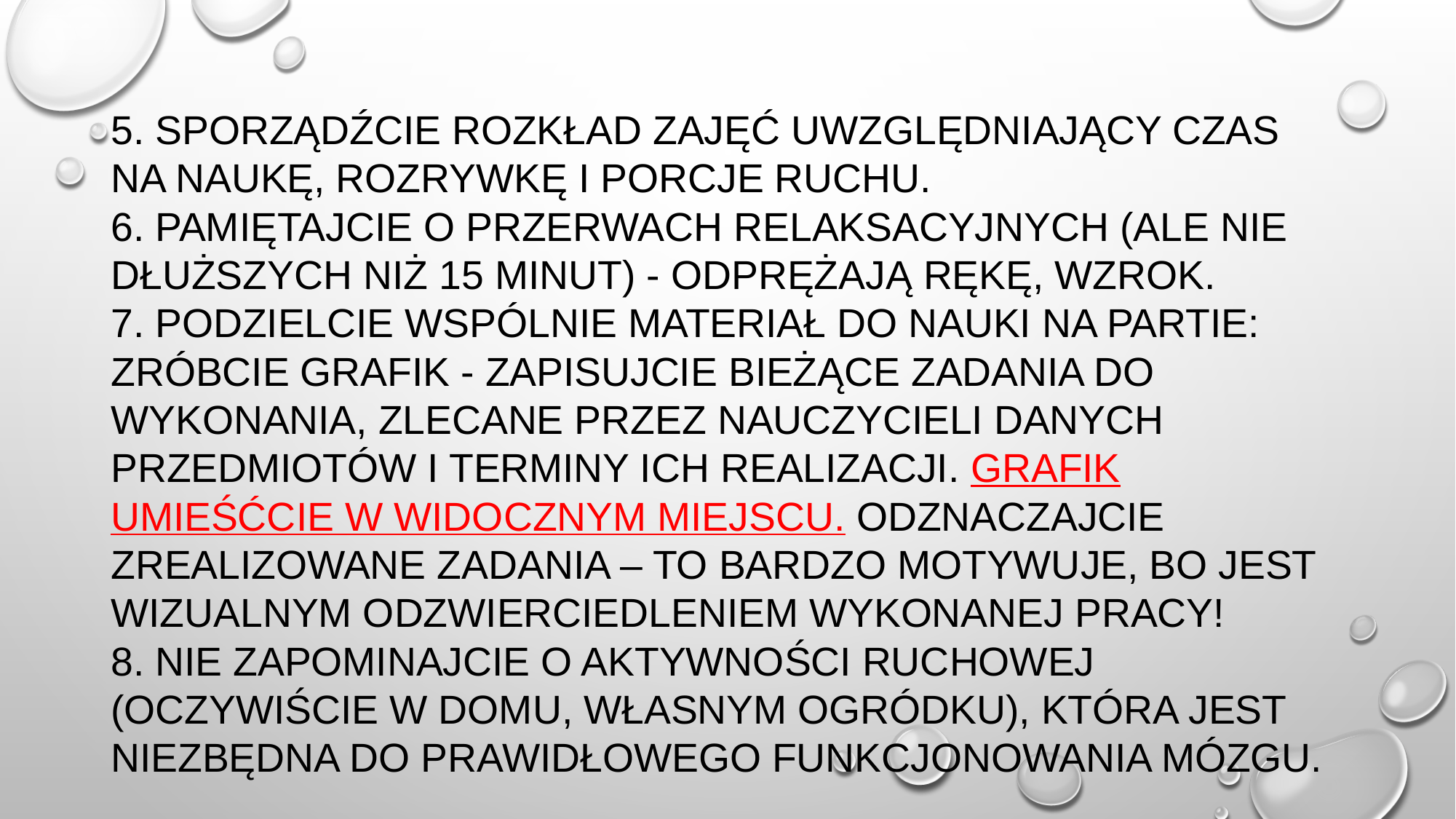

5. Sporządźcie rozkład zajęć uwzględniający czas na naukę, rozrywkę i porcje ruchu.
6. Pamiętajcie o przerwach relaksacyjnych (ale nie dłuższych niż 15 minut) - odprężają rękę, wzrok.
7. Podzielcie wspólnie materiał do nauki na partie: zróbcie grafik - zapisujcie bieżące zadania do wykonania, zlecane przez nauczycieli danych przedmiotów i terminy ich realizacji. Grafik umieśćcie w widocznym miejscu. Odznaczajcie zrealizowane zadania – to bardzo motywuje, bo jest wizualnym odzwierciedleniem wykonanej pracy!
8. Nie zapominajcie o aktywności ruchowej (oczywiście w domu, własnym ogródku), która jest niezbędna do prawidłowego funkcjonowania mózgu.